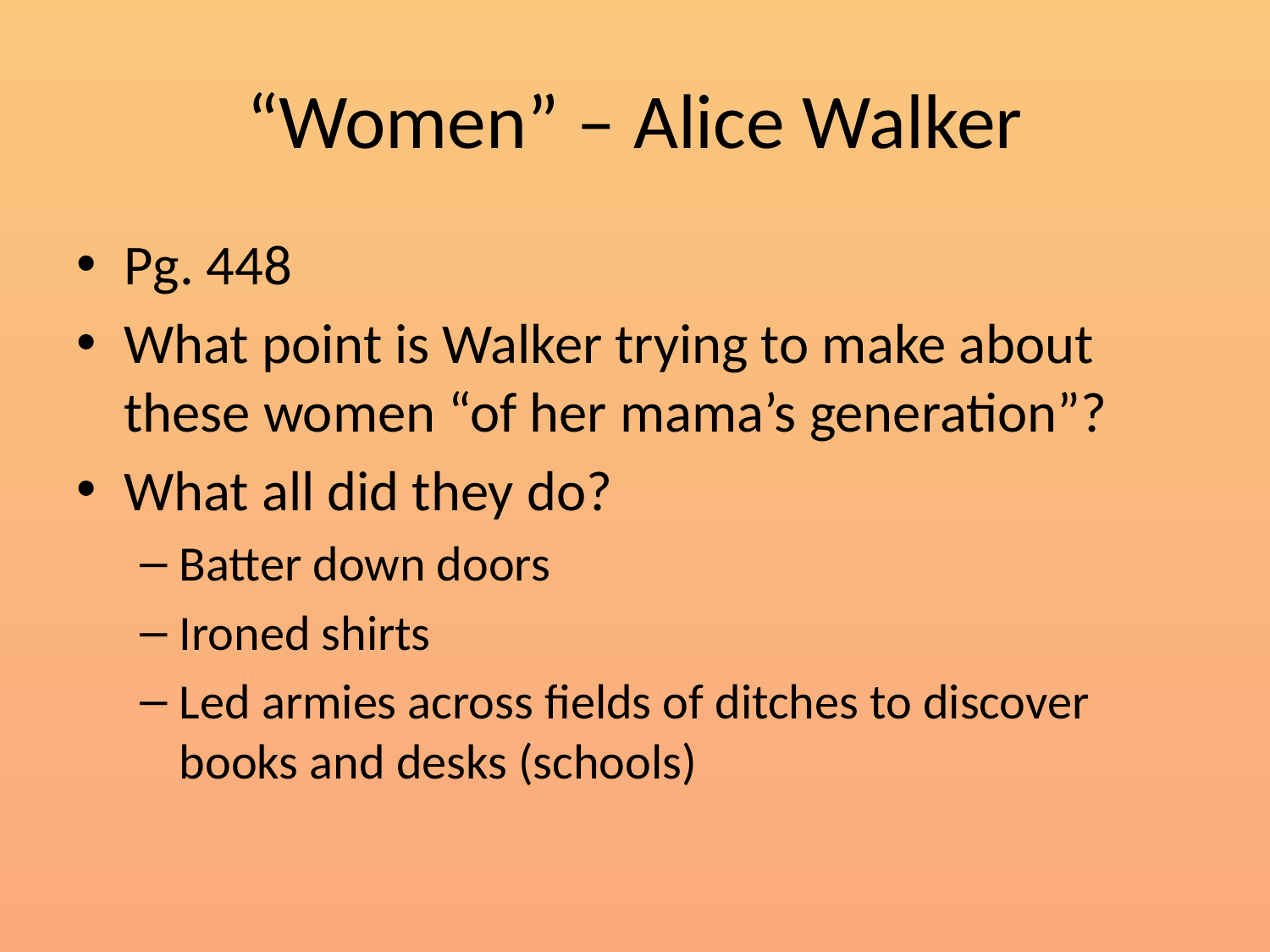

# “Women” – Alice Walker
Pg. 448
What point is Walker trying to make about these women “of her mama’s generation”?
What all did they do?
Batter down doors
Ironed shirts
Led armies across fields of ditches to discover books and desks (schools)